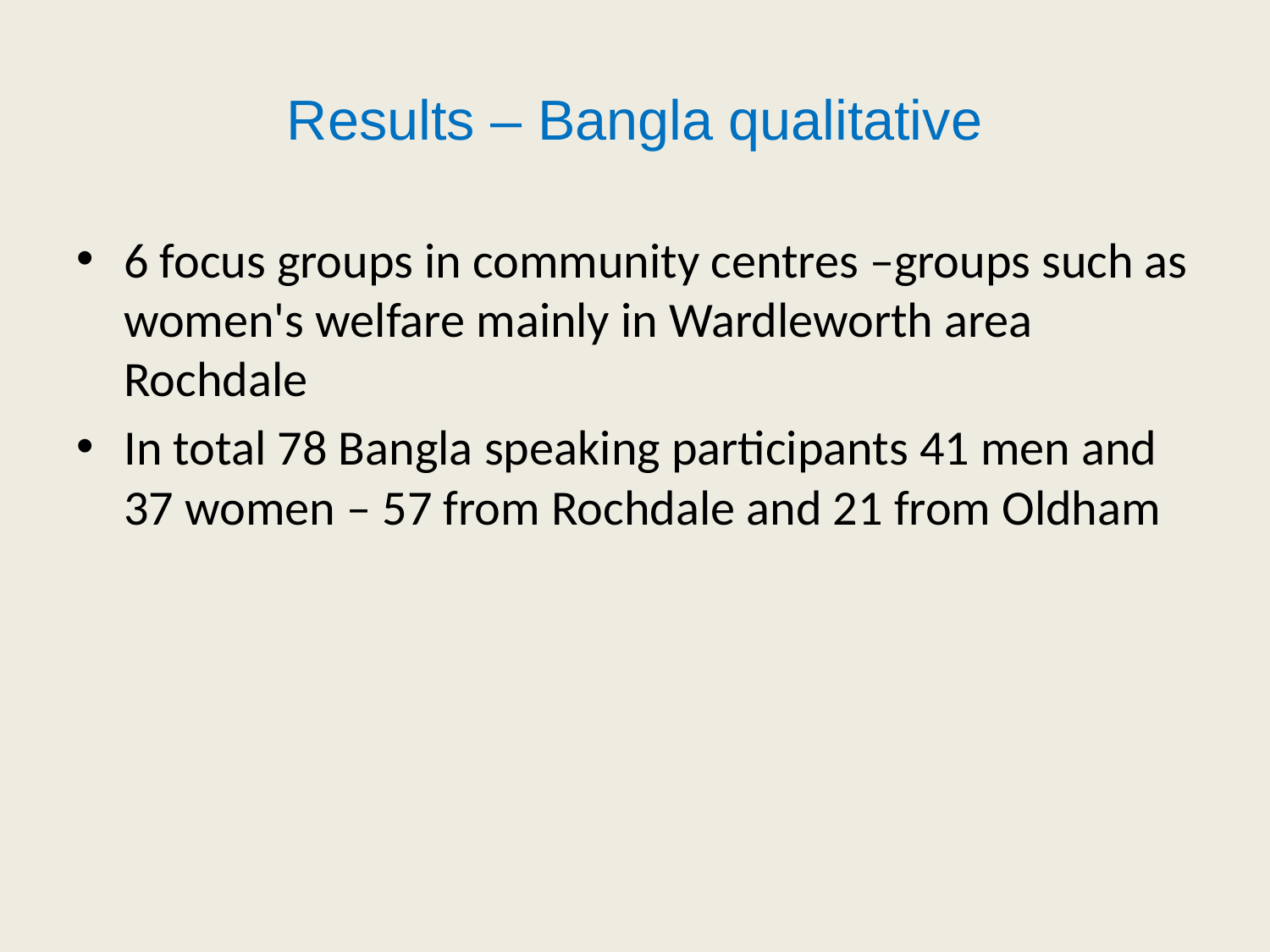

# Results – Bangla qualitative
6 focus groups in community centres –groups such as women's welfare mainly in Wardleworth area Rochdale
In total 78 Bangla speaking participants 41 men and 37 women – 57 from Rochdale and 21 from Oldham